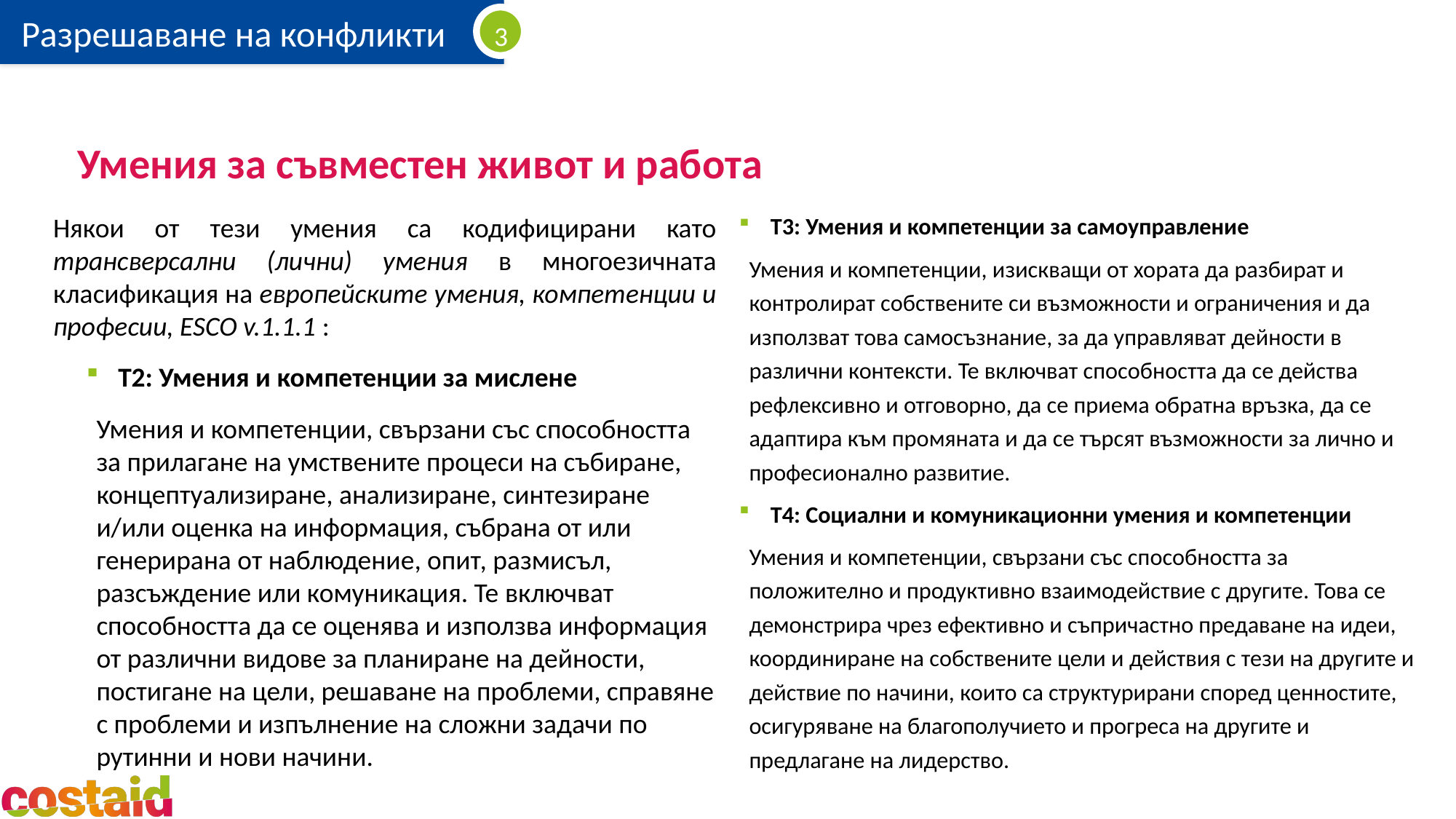

# Умения за съвместен живот и работа
T3: Умения и компетенции за самоуправление
Умения и компетенции, изискващи от хората да разбират и контролират собствените си възможности и ограничения и да използват това самосъзнание, за да управляват дейности в различни контексти. Те включват способността да се действа рефлексивно и отговорно, да се приема обратна връзка, да се адаптира към промяната и да се търсят възможности за лично и професионално развитие.
T4: Социални и комуникационни умения и компетенции
Умения и компетенции, свързани със способността за положително и продуктивно взаимодействие с другите. Това се демонстрира чрез ефективно и съпричастно предаване на идеи, координиране на собствените цели и действия с тези на другите и действие по начини, които са структурирани според ценностите, осигуряване на благополучието и прогреса на другите и предлагане на лидерство.

Някои от тези умения са кодифицирани като трансверсални (лични) умения в многоезичната класификация на европейските умения, компетенции и професии, ESCO v.1.1.1 :
T2: Умения и компетенции за мислене
Умения и компетенции, свързани със способността за прилагане на умствените процеси на събиране, концептуализиране, анализиране, синтезиране и/или оценка на информация, събрана от или генерирана от наблюдение, опит, размисъл, разсъждение или комуникация. Те включват способността да се оценява и използва информация от различни видове за планиране на дейности, постигане на цели, решаване на проблеми, справяне с проблеми и изпълнение на сложни задачи по рутинни и нови начини.